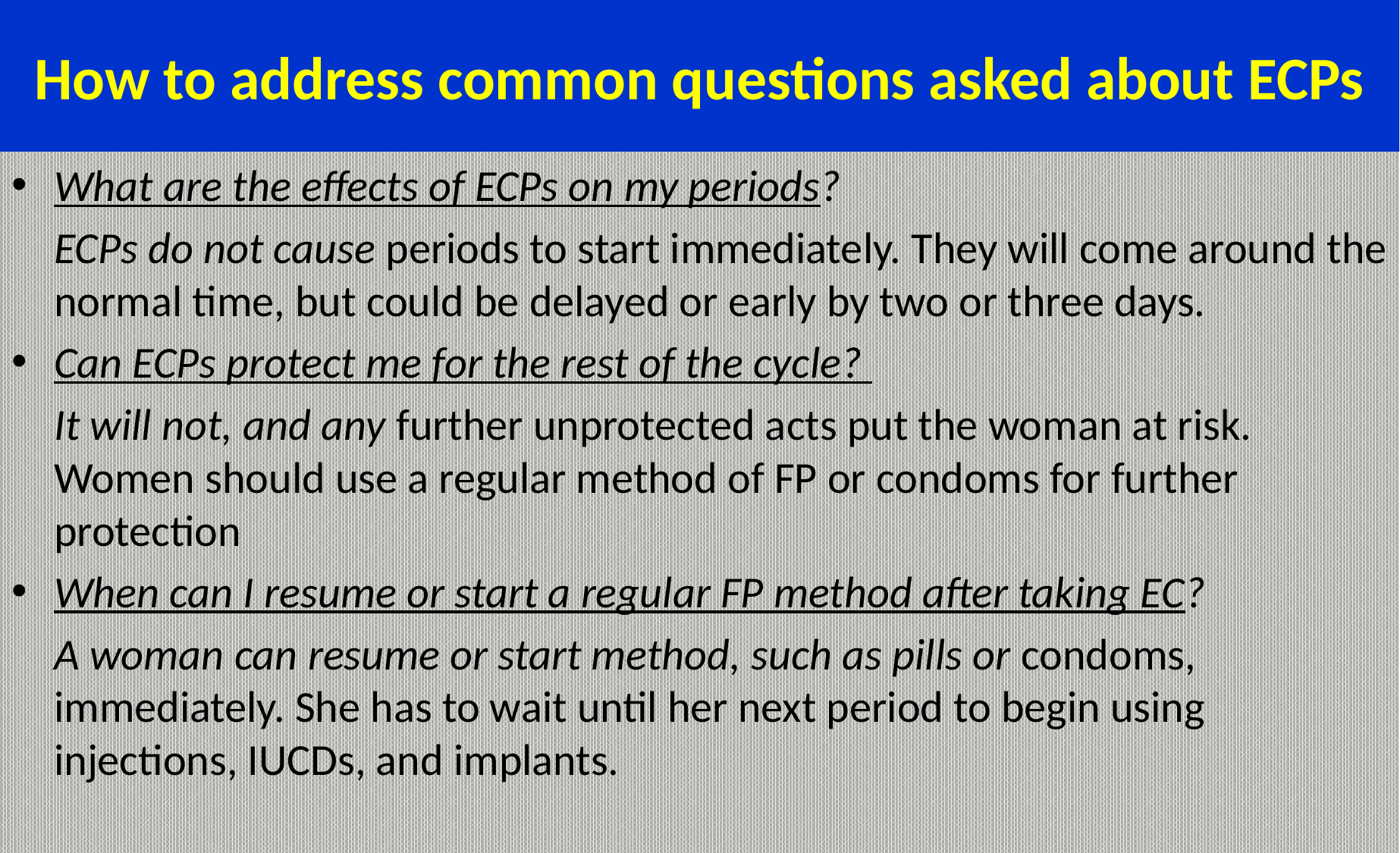

# How to address common questions asked about ECPs
What are the effects of ECPs on my periods?
	ECPs do not cause periods to start immediately. They will come around the normal time, but could be delayed or early by two or three days.
Can ECPs protect me for the rest of the cycle?
	It will not, and any further unprotected acts put the woman at risk. Women should use a regular method of FP or condoms for further protection
When can I resume or start a regular FP method after taking EC?
	A woman can resume or start method, such as pills or condoms, immediately. She has to wait until her next period to begin using injections, IUCDs, and implants.